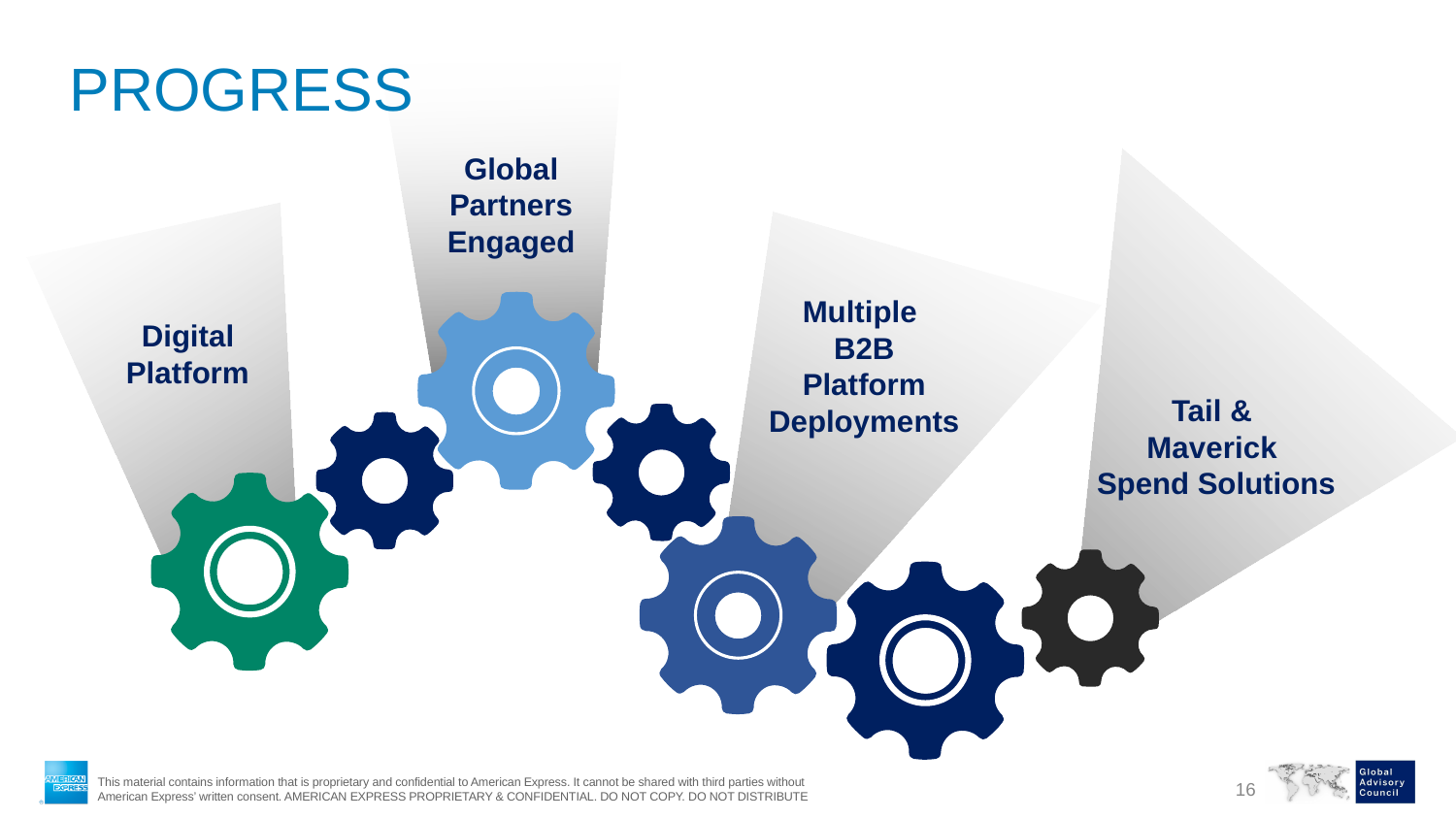

# PROGRESS

Global
Partners
Engaged

Digital
Platform

Multiple
B2B
Platform
Deployments

Tail &
Maverick
Spend Solutions